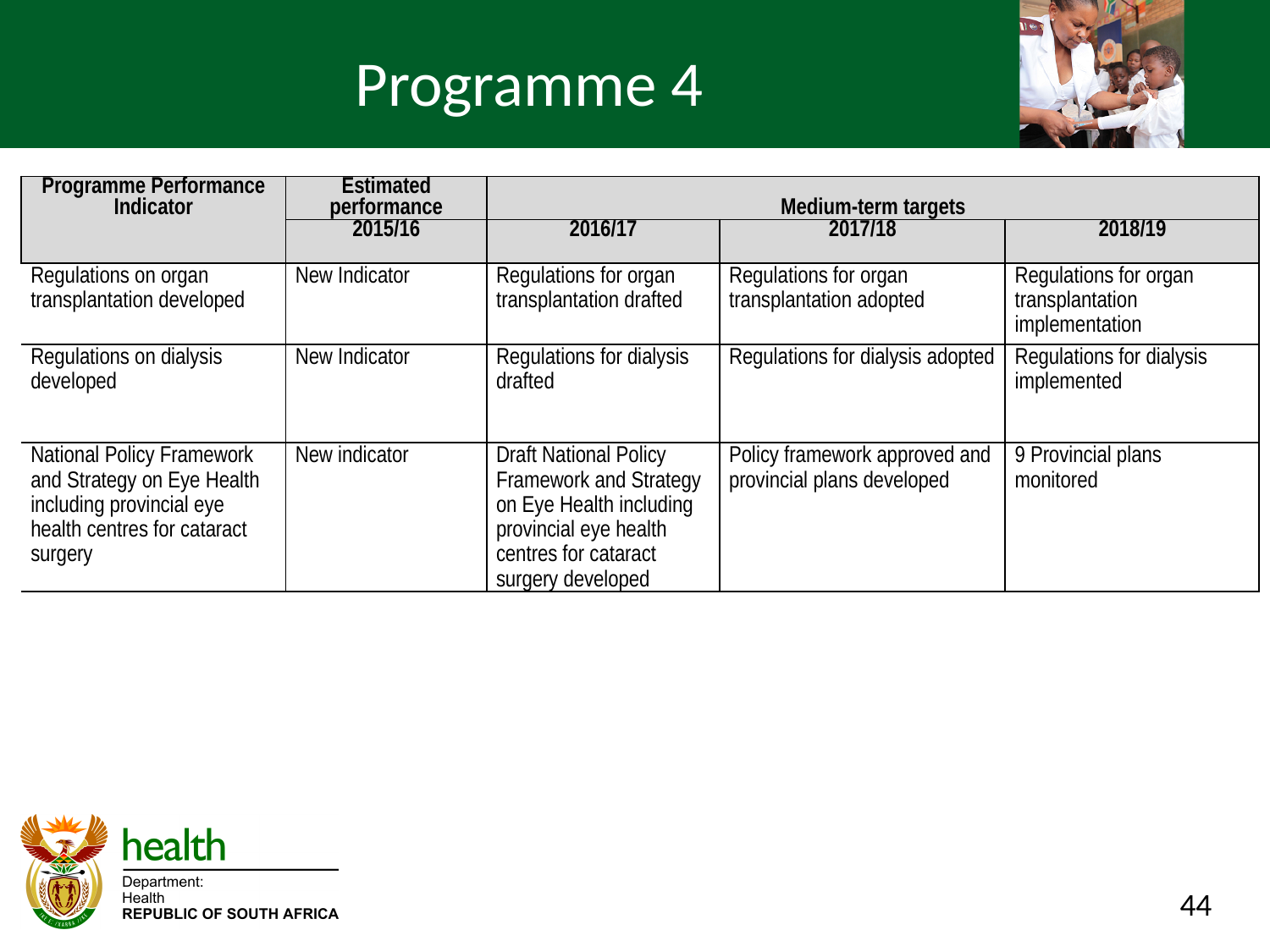

# Programme 4
| Programme Performance Indicator | Estimated performance | Medium-term targets |  |  |
| --- | --- | --- | --- | --- |
|  | 2015/16 | 2016/17 | 2017/18 | 2018/19 |
| Regulations on organ transplantation developed | New Indicator | Regulations for organ transplantation drafted | Regulations for organ transplantation adopted | Regulations for organ transplantation implementation |
| Regulations on dialysis developed | New Indicator | Regulations for dialysis drafted | Regulations for dialysis adopted | Regulations for dialysis implemented |
| National Policy Framework and Strategy on Eye Health including provincial eye health centres for cataract surgery | New indicator | Draft National Policy Framework and Strategy on Eye Health including provincial eye health centres for cataract surgery developed | Policy framework approved and provincial plans developed | 9 Provincial plans monitored |
44